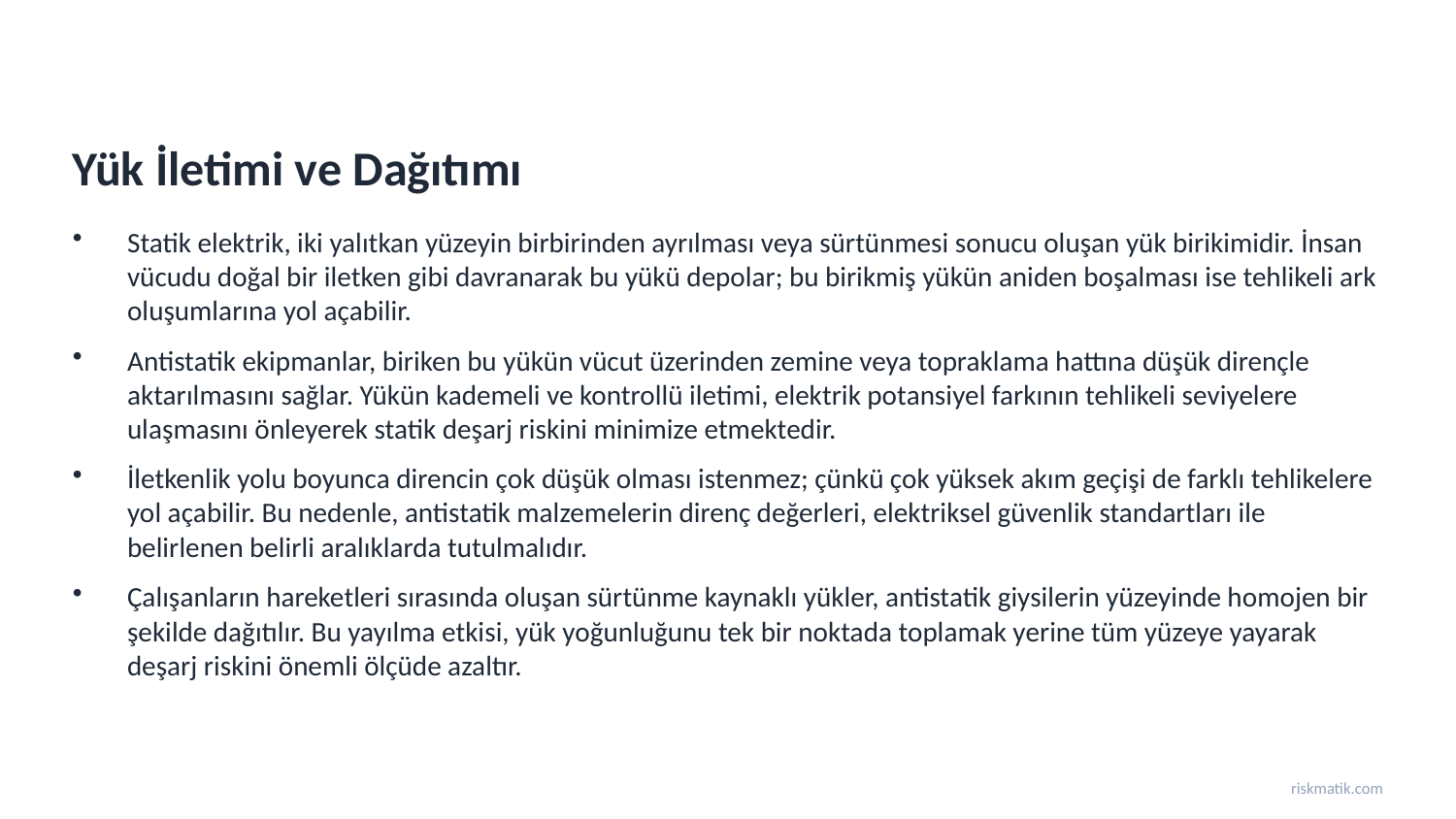

Yük İletimi ve Dağıtımı
Statik elektrik, iki yalıtkan yüzeyin birbirinden ayrılması veya sürtünmesi sonucu oluşan yük birikimidir. İnsan vücudu doğal bir iletken gibi davranarak bu yükü depolar; bu birikmiş yükün aniden boşalması ise tehlikeli ark oluşumlarına yol açabilir.
Antistatik ekipmanlar, biriken bu yükün vücut üzerinden zemine veya topraklama hattına düşük dirençle aktarılmasını sağlar. Yükün kademeli ve kontrollü iletimi, elektrik potansiyel farkının tehlikeli seviyelere ulaşmasını önleyerek statik deşarj riskini minimize etmektedir.
İletkenlik yolu boyunca direncin çok düşük olması istenmez; çünkü çok yüksek akım geçişi de farklı tehlikelere yol açabilir. Bu nedenle, antistatik malzemelerin direnç değerleri, elektriksel güvenlik standartları ile belirlenen belirli aralıklarda tutulmalıdır.
Çalışanların hareketleri sırasında oluşan sürtünme kaynaklı yükler, antistatik giysilerin yüzeyinde homojen bir şekilde dağıtılır. Bu yayılma etkisi, yük yoğunluğunu tek bir noktada toplamak yerine tüm yüzeye yayarak deşarj riskini önemli ölçüde azaltır.
riskmatik.com